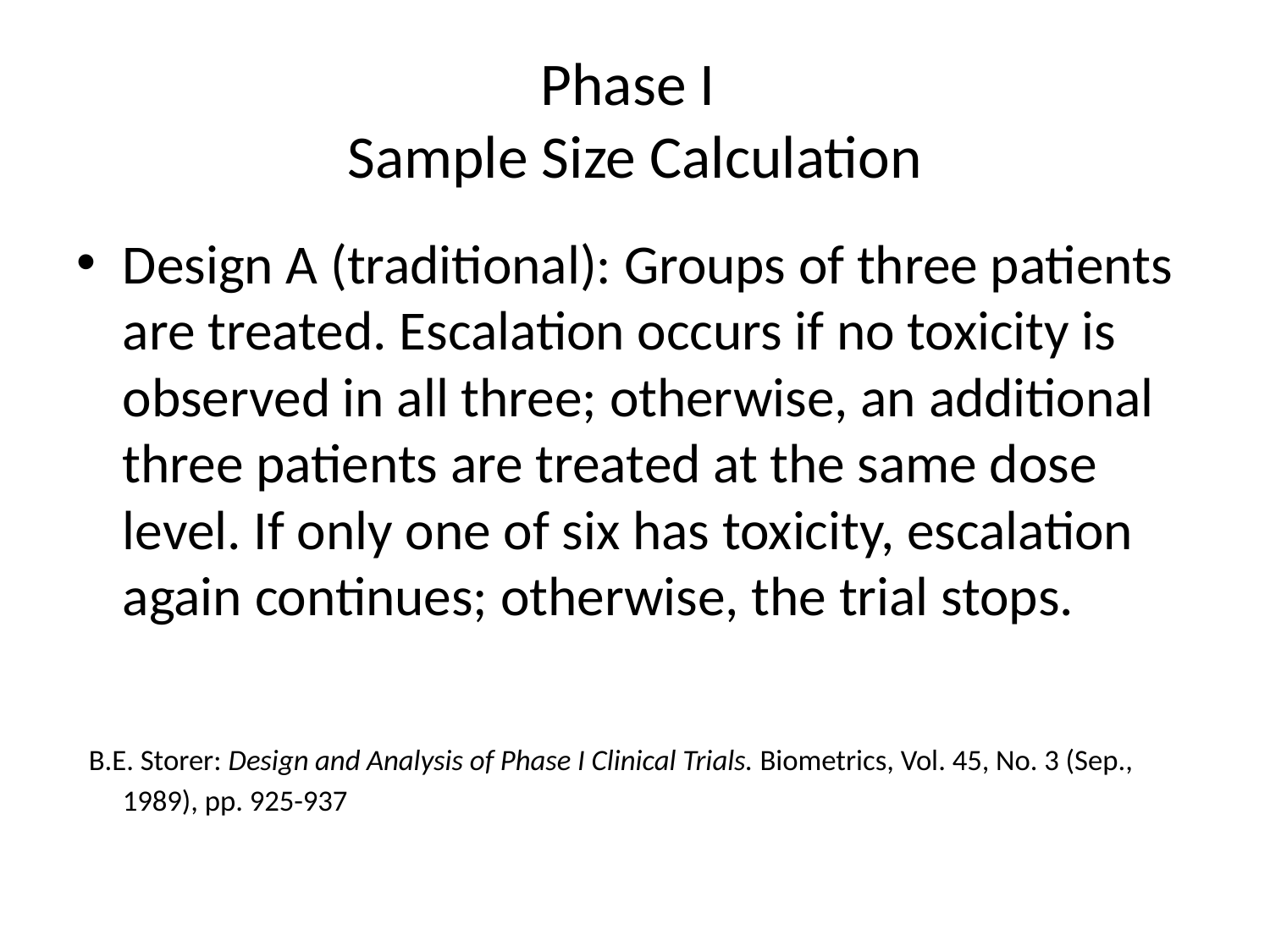

# Phase I Sample Size Calculation
Design A (traditional): Groups of three patients are treated. Escalation occurs if no toxicity is observed in all three; otherwise, an additional three patients are treated at the same dose level. If only one of six has toxicity, escalation again continues; otherwise, the trial stops.

 B.E. Storer: Design and Analysis of Phase I Clinical Trials. Biometrics, Vol. 45, No. 3 (Sep., 1989), pp. 925-937